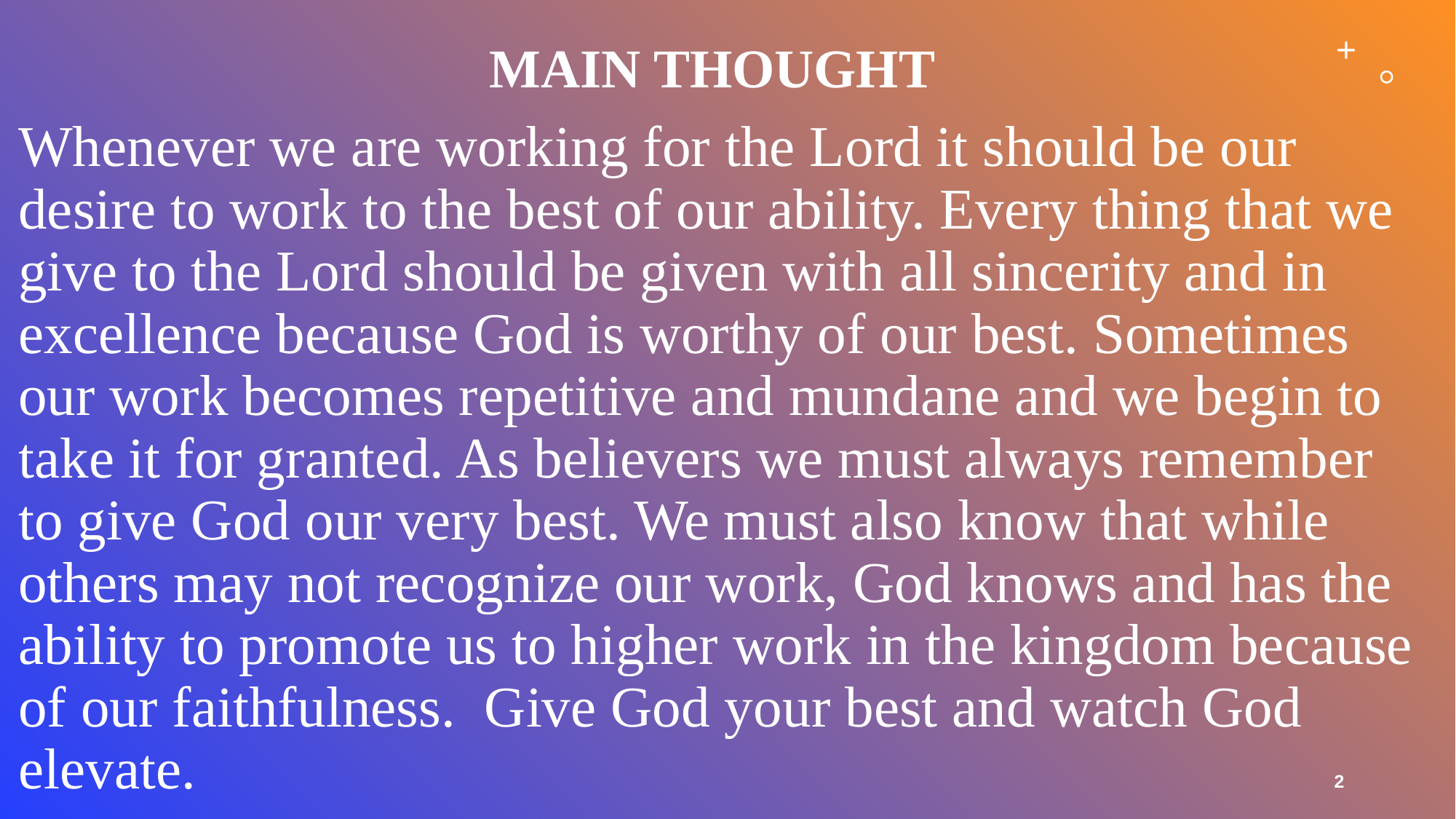

# Main thought
Whenever we are working for the Lord it should be our desire to work to the best of our ability. Every thing that we give to the Lord should be given with all sincerity and in excellence because God is worthy of our best. Sometimes our work becomes repetitive and mundane and we begin to take it for granted. As believers we must always remember to give God our very best. We must also know that while others may not recognize our work, God knows and has the ability to promote us to higher work in the kingdom because of our faithfulness.  Give God your best and watch God elevate.
2